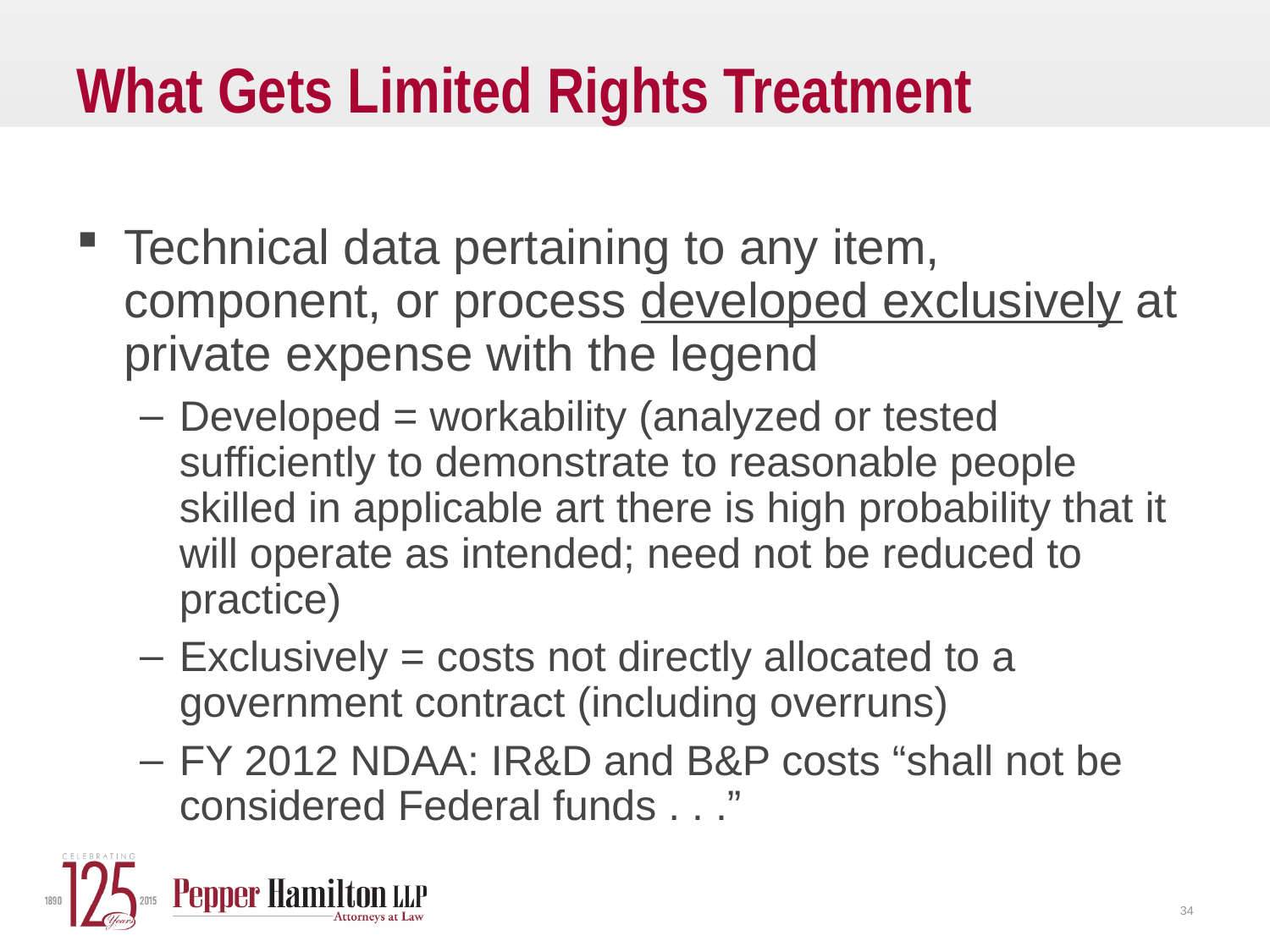

# What Gets Limited Rights Treatment
Technical data pertaining to any item, component, or process developed exclusively at private expense with the legend
Developed = workability (analyzed or tested sufficiently to demonstrate to reasonable people skilled in applicable art there is high probability that it will operate as intended; need not be reduced to practice)
Exclusively = costs not directly allocated to a government contract (including overruns)
FY 2012 NDAA: IR&D and B&P costs “shall not be considered Federal funds . . .”

34